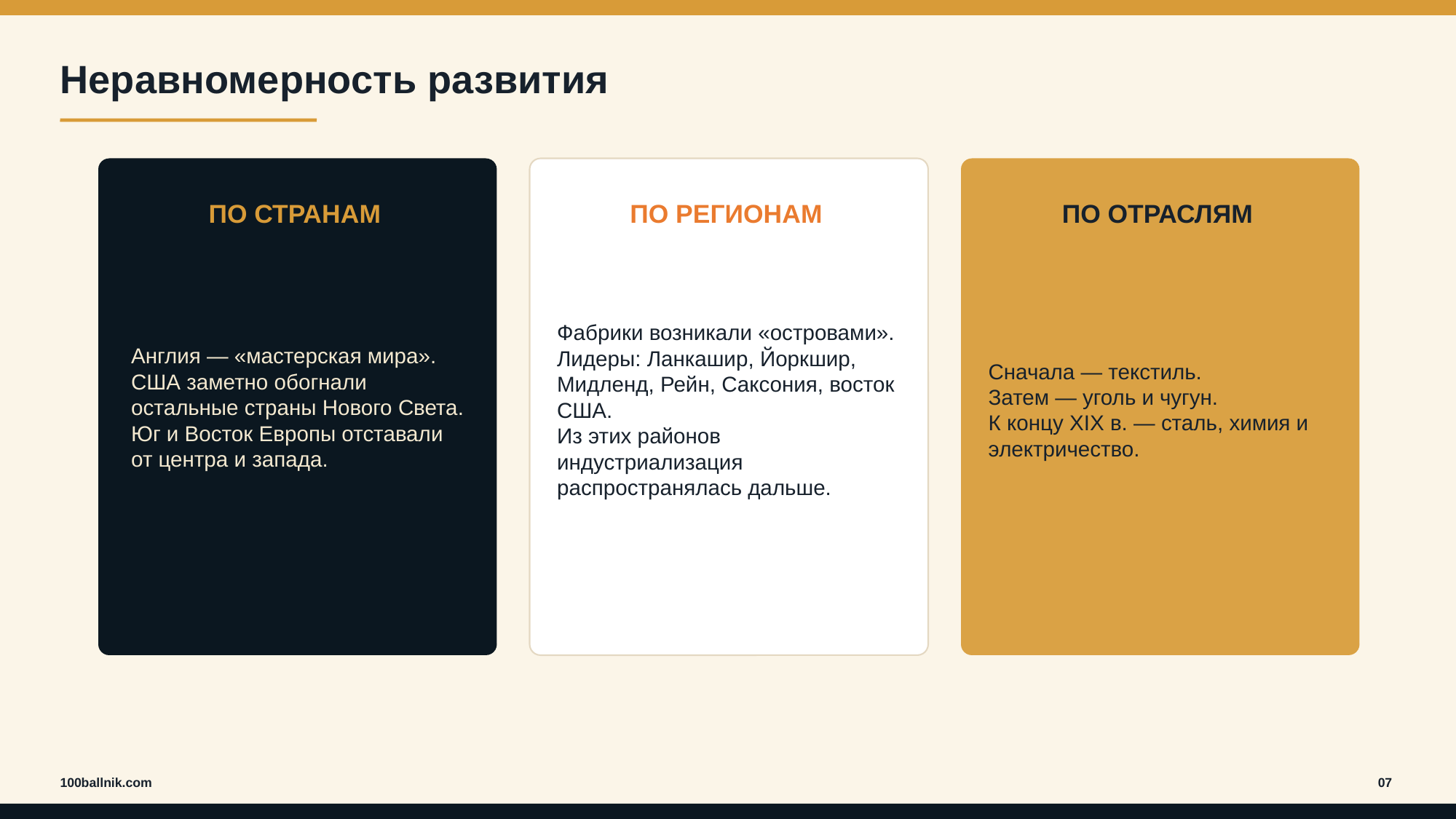

Неравномерность развития

ПО СТРАНАМ
ПО РЕГИОНАМ
ПО ОТРАСЛЯМ
Англия — «мастерская мира».
США заметно обогнали остальные страны Нового Света.
Юг и Восток Европы отставали от центра и запада.
Фабрики возникали «островами».
Лидеры: Ланкашир, Йоркшир, Мидленд, Рейн, Саксония, восток США.
Из этих районов индустриализация распространялась дальше.
Сначала — текстиль.
Затем — уголь и чугун.
К концу XIX в. — сталь, химия и электричество.
100ballnik.com
07